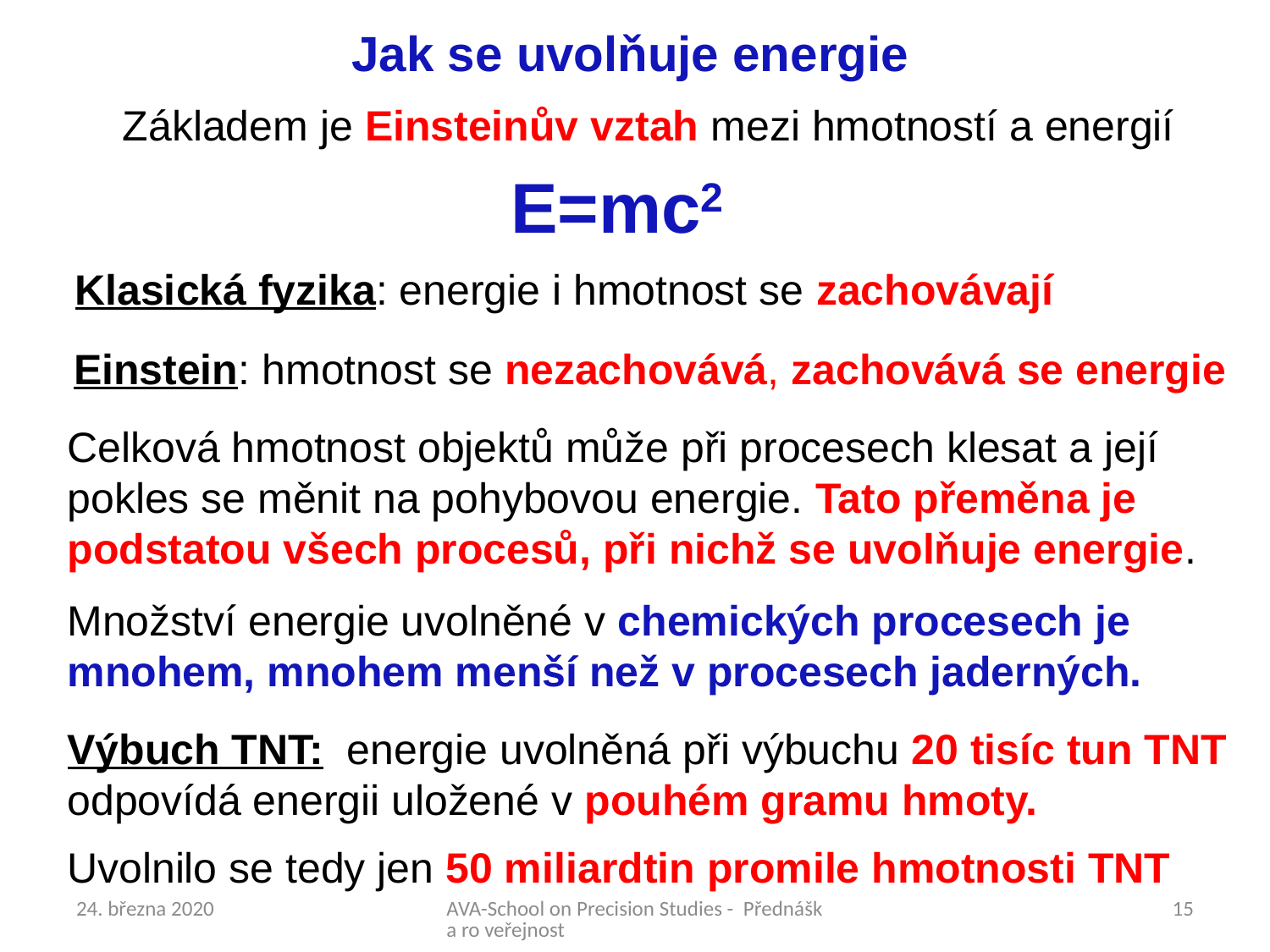

Jak se uvolňuje energie
Základem je Einsteinův vztah mezi hmotností a energií
E=mc2
Klasická fyzika: energie i hmotnost se zachovávají
Einstein: hmotnost se nezachovává, zachovává se energie
Celková hmotnost objektů může při procesech klesat a její pokles se měnit na pohybovou energie. Tato přeměna je podstatou všech procesů, při nichž se uvolňuje energie.

Množství energie uvolněné v chemických procesech je mnohem, mnohem menší než v procesech jaderných.
Výbuch TNT:  energie uvolněná při výbuchu 20 tisíc tun TNT odpovídá energii uložené v pouhém gramu hmoty.

Uvolnilo se tedy jen 50 miliardtin promile hmotnosti TNT
24. března 2020
AVA-School on Precision Studies -  Přednáška ro veřejnost
15